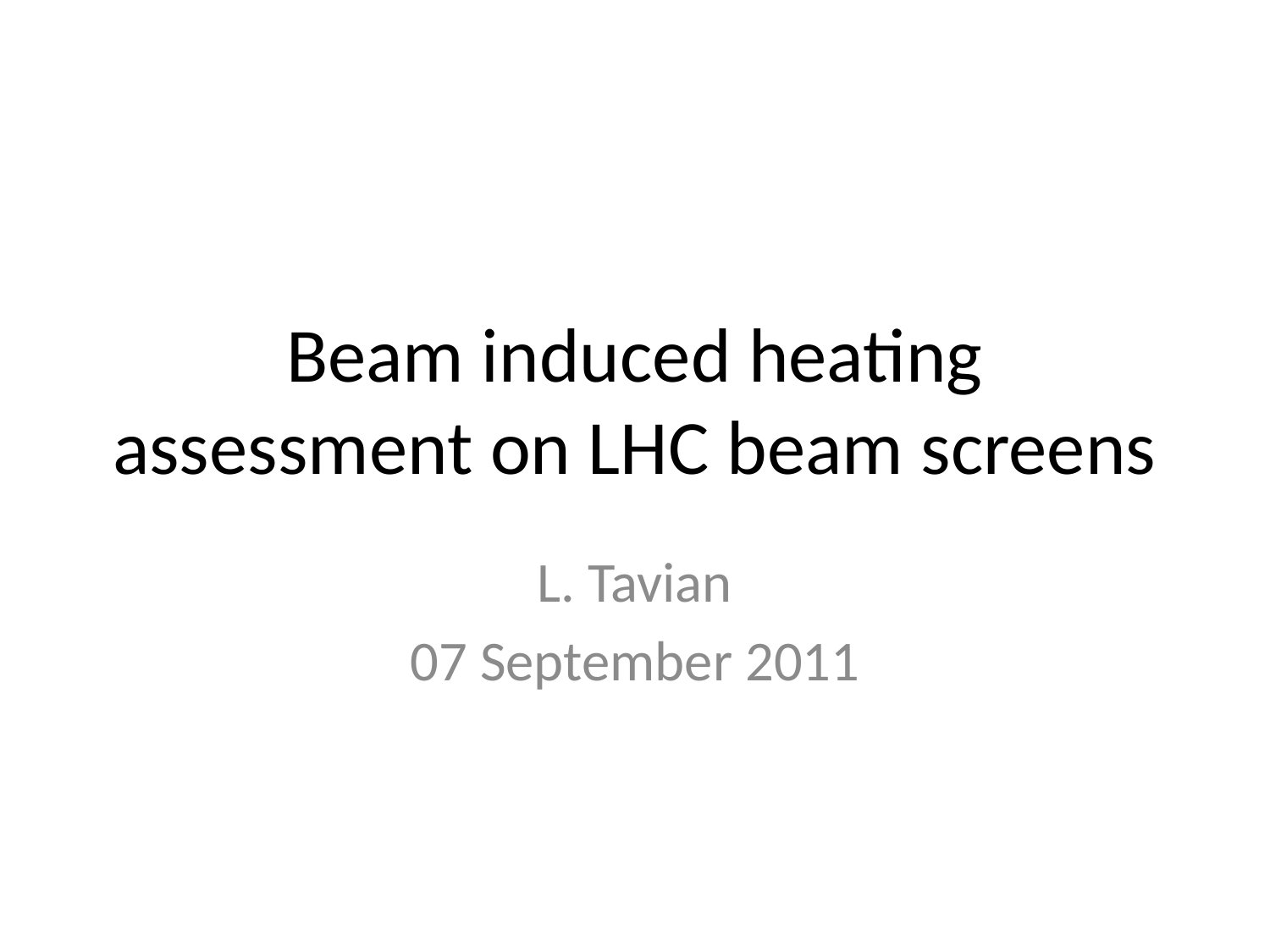

# Beam induced heating assessment on LHC beam screens
L. Tavian
07 September 2011